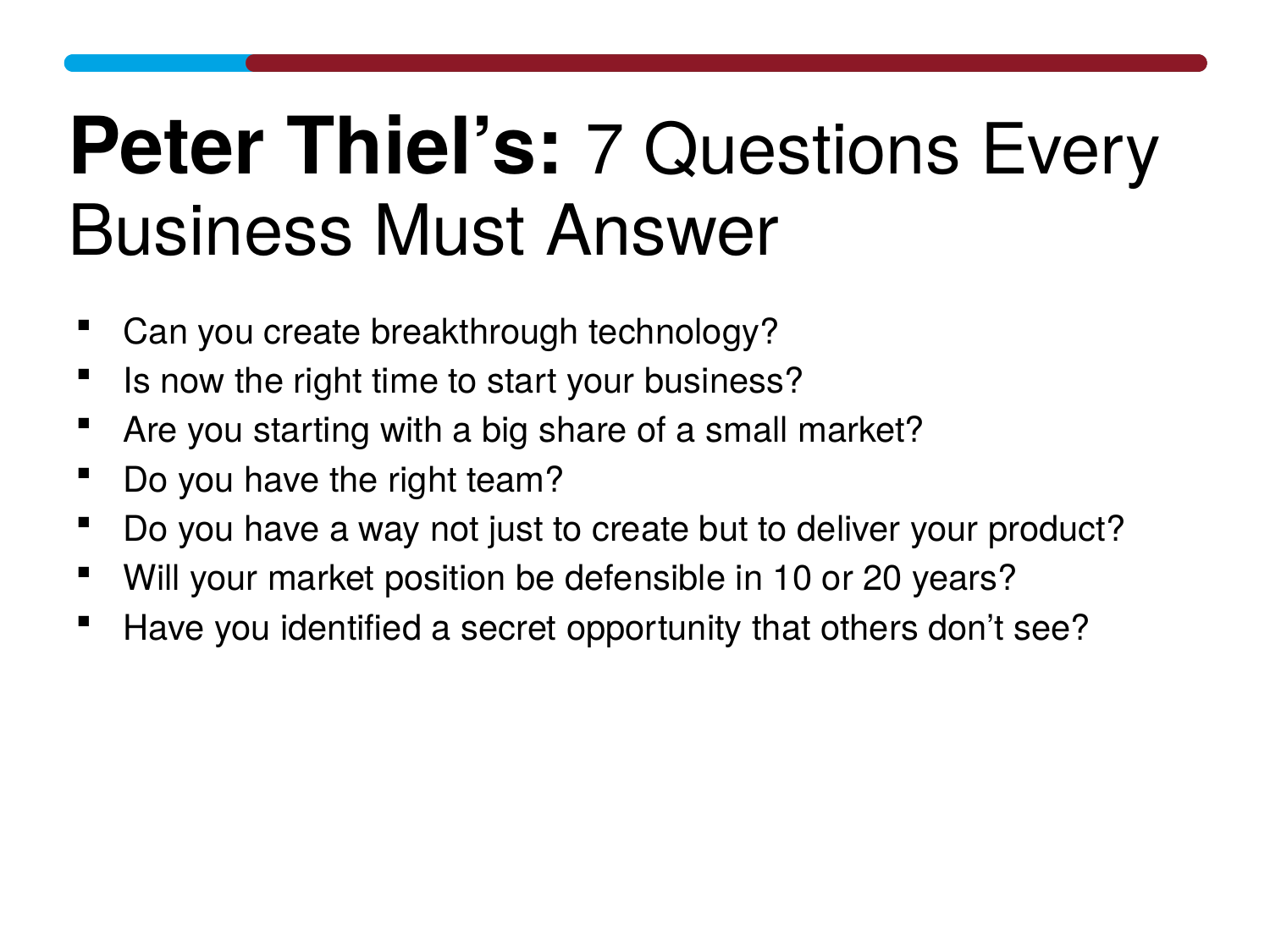

# Peter Thiel’s: 7 Questions Every Business Must Answer
Can you create breakthrough technology?
Is now the right time to start your business?
Are you starting with a big share of a small market?
Do you have the right team?
Do you have a way not just to create but to deliver your product?
Will your market position be defensible in 10 or 20 years?
Have you identified a secret opportunity that others don’t see?